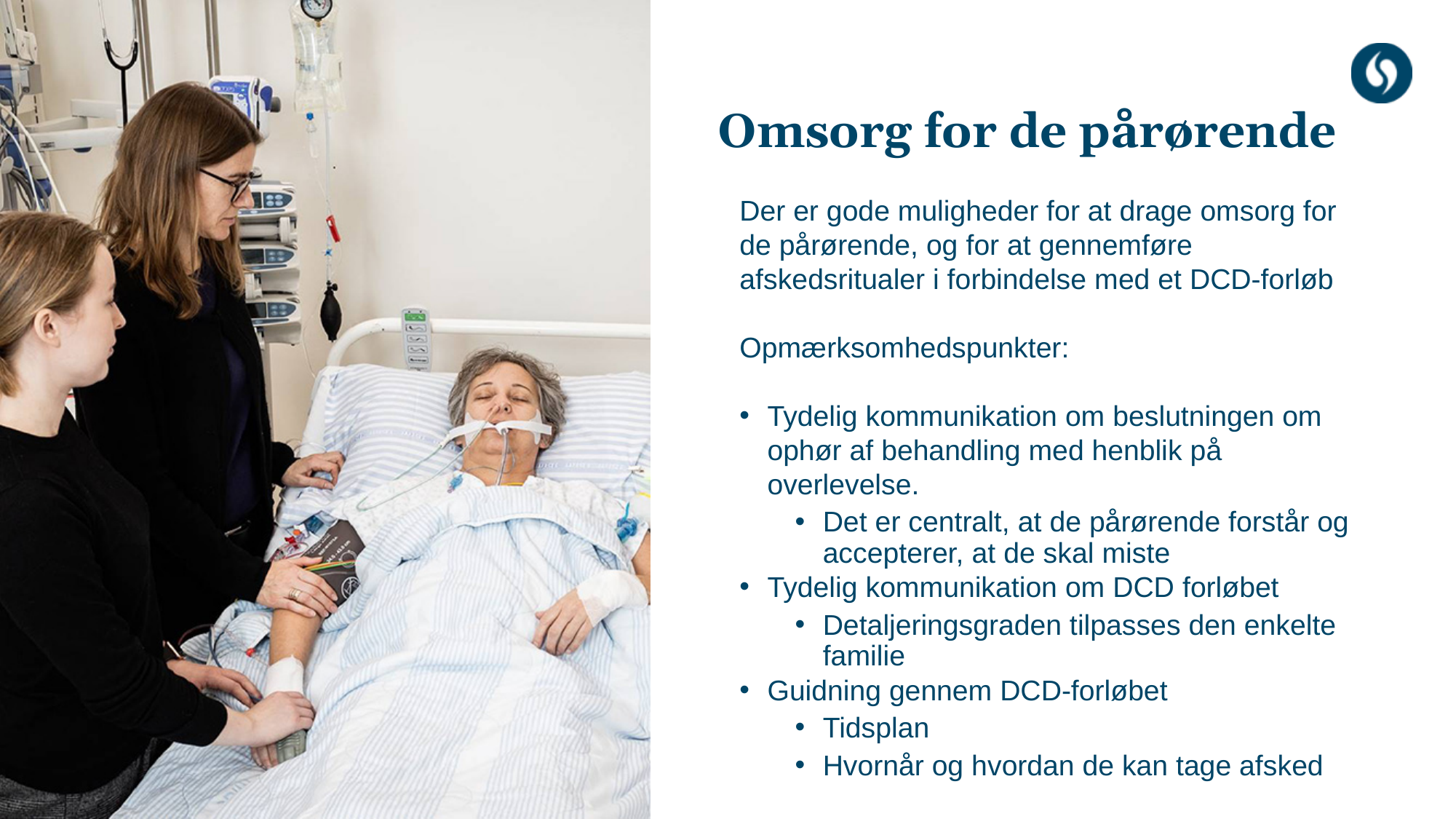

# Omsorg for de pårørende
Der er gode muligheder for at drage omsorg for de pårørende, og for at gennemføre afskedsritualer i forbindelse med et DCD-forløb

Opmærksomhedspunkter:

Tydelig kommunikation om beslutningen om ophør af behandling med henblik på overlevelse.
Det er centralt, at de pårørende forstår og accepterer, at de skal miste
Tydelig kommunikation om DCD forløbet
Detaljeringsgraden tilpasses den enkelte familie
Guidning gennem DCD-forløbet
Tidsplan
Hvornår og hvordan de kan tage afsked